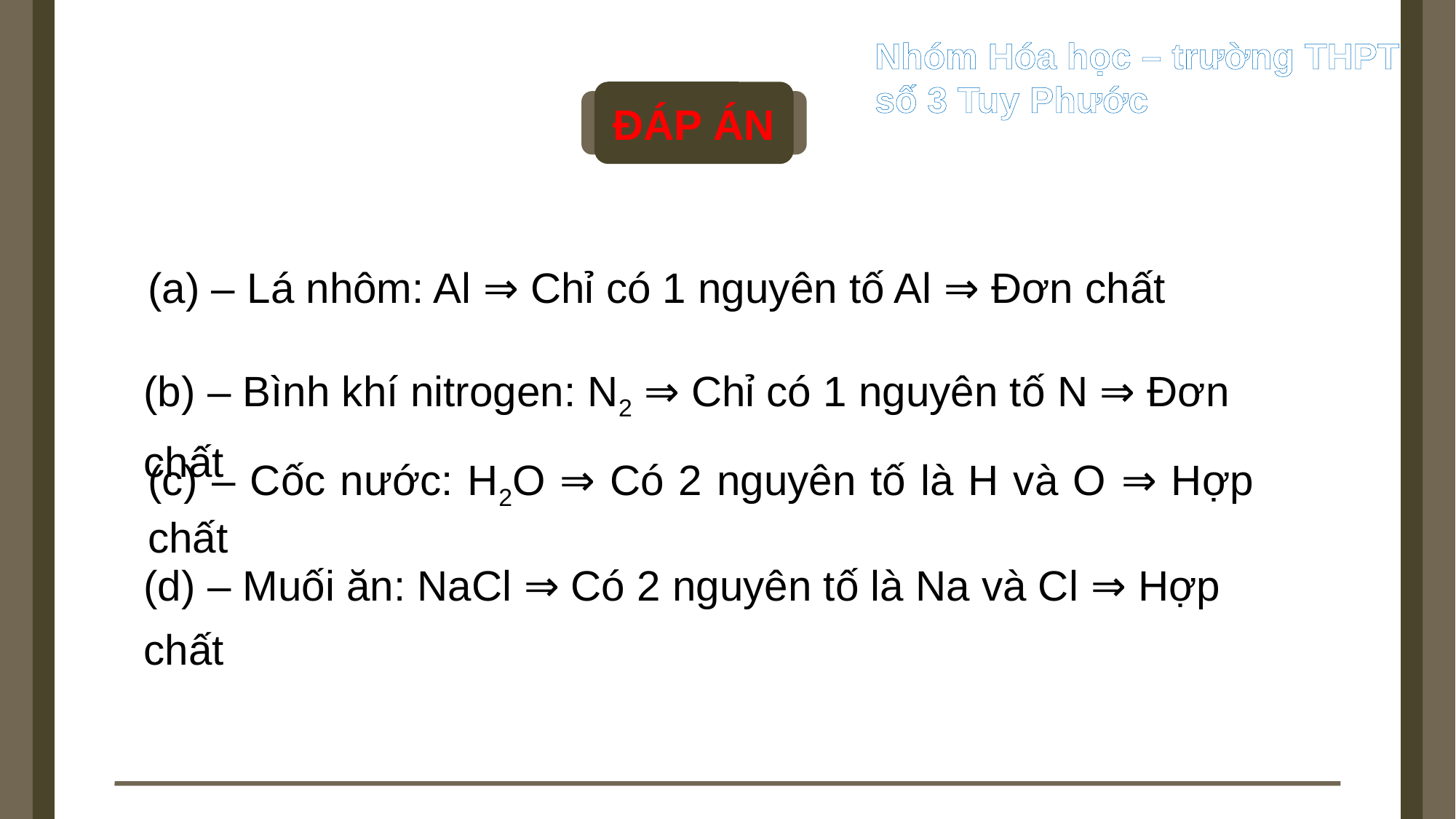

ĐÁP ÁN

(a) – Lá nhôm: Al ⇒ Chỉ có 1 nguyên tố Al ⇒ Đơn chất
(b) – Bình khí nitrogen: N2 ⇒ Chỉ có 1 nguyên tố N ⇒ Đơn chất

(c) – Cốc nước: H2O ⇒ Có 2 nguyên tố là H và O ⇒ Hợp chất
(d) – Muối ăn: NaCl ⇒ Có 2 nguyên tố là Na và Cl ⇒ Hợp chất